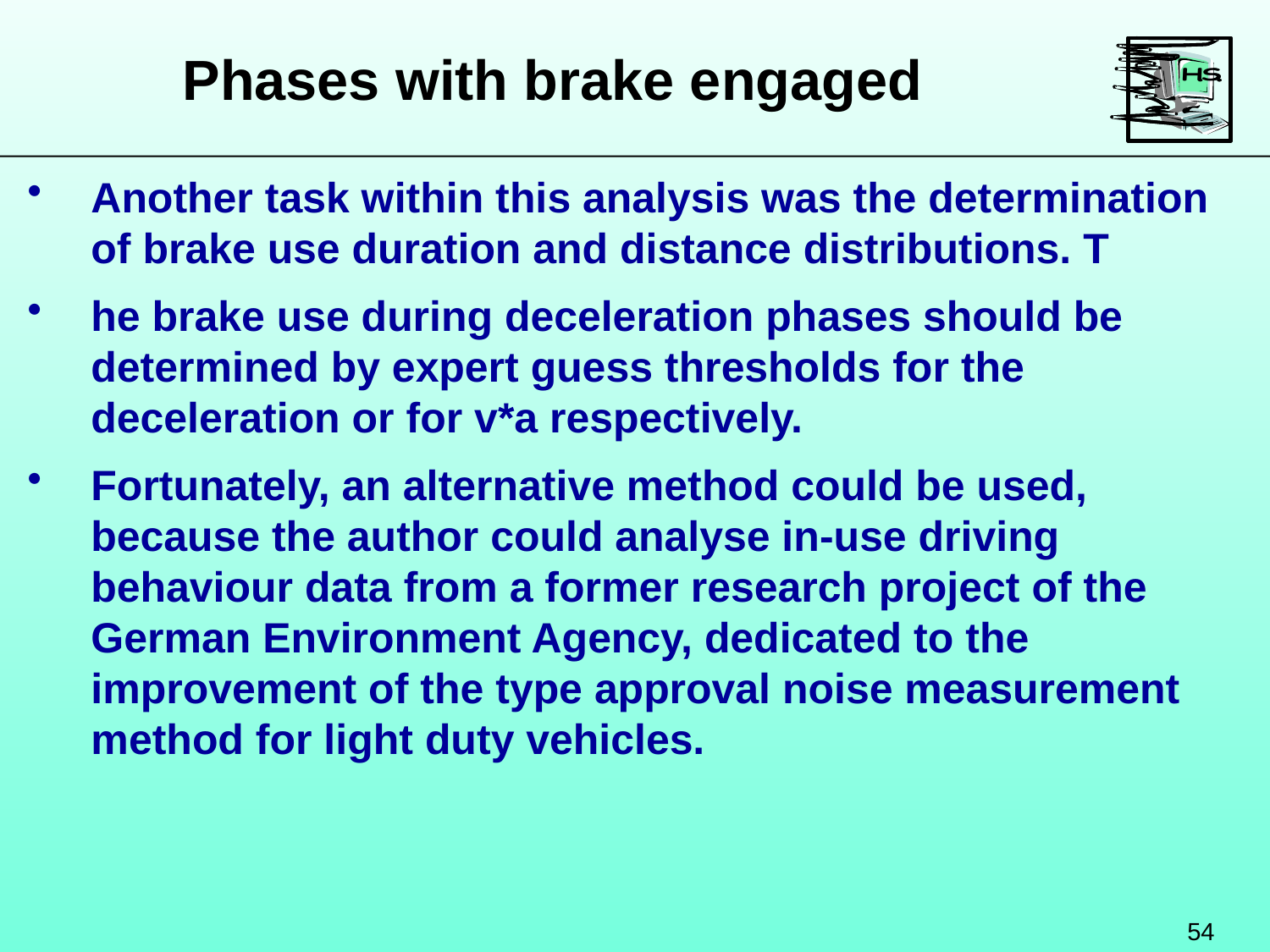

Phases with brake engaged

Another task within this analysis was the determination of brake use duration and distance distributions. T
he brake use during deceleration phases should be determined by expert guess thresholds for the deceleration or for v*a respectively.
Fortunately, an alternative method could be used, because the author could analyse in-use driving behaviour data from a former research project of the German Environment Agency, dedicated to the improvement of the type approval noise measurement method for light duty vehicles.

54